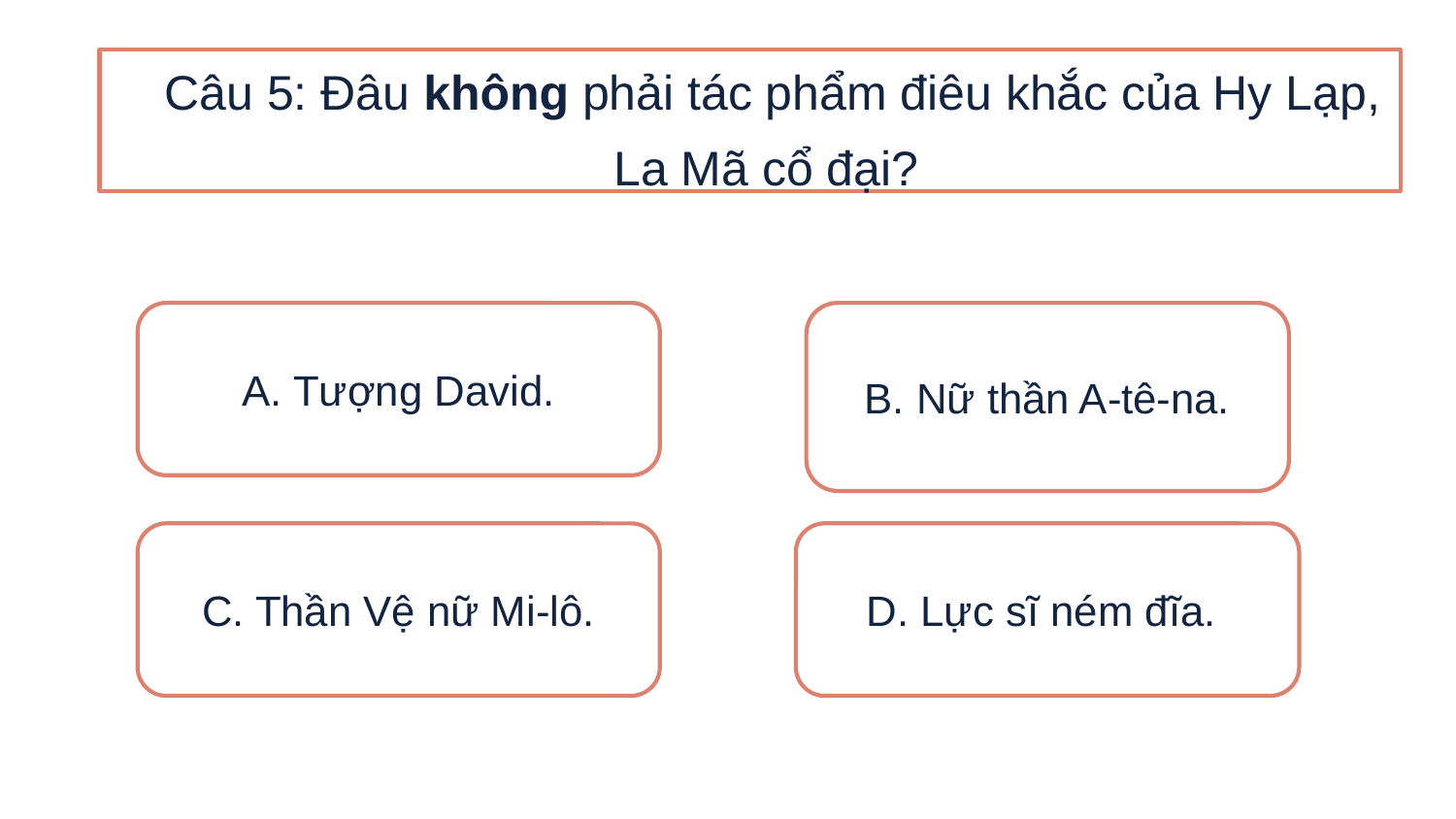

Câu 5: Đâu không phải tác phẩm điêu khắc của Hy Lạp, La Mã cổ đại?
A. Tượng David.
B. Nữ thần A-tê-na.
D. Lực sĩ ném đĩa.
C. Thần Vệ nữ Mi-lô.